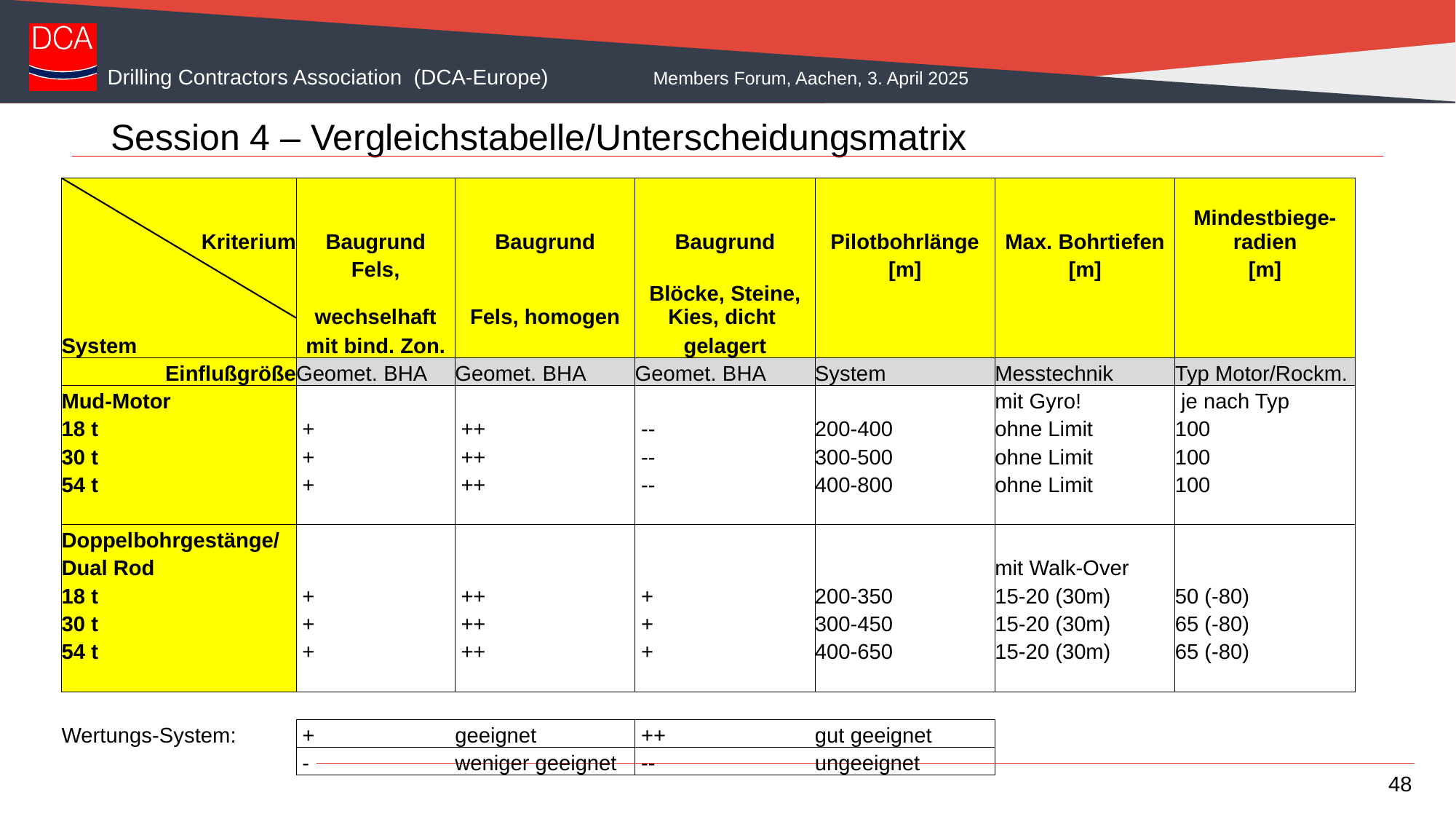

# Session 4 – Vergleichstabelle/Unterscheidungsmatrix
|  |  |  |  |  |  |  |
| --- | --- | --- | --- | --- | --- | --- |
| Kriterium | Baugrund | Baugrund | Baugrund | Pilotbohrlänge | Max. Bohrtiefen | Mindestbiege-radien |
|  | Fels, |  |  | [m] | [m] | [m] |
|  | wechselhaft | Fels, homogen | Blöcke, Steine, Kies, dicht |  |  |  |
| System | mit bind. Zon. |  | gelagert |  |  |  |
| Einflußgröße | Geomet. BHA | Geomet. BHA | Geomet. BHA | System | Messtechnik | Typ Motor/Rockm. |
| Mud-Motor |  |  |  |  | mit Gyro! | je nach Typ |
| 18 t | + | ++ | -- | 200-400 | ohne Limit | 100 |
| 30 t | + | ++ | -- | 300-500 | ohne Limit | 100 |
| 54 t | + | ++ | -- | 400-800 | ohne Limit | 100 |
|  |  |  |  |  |  |  |
| Doppelbohrgestänge/ |  |  |  |  |  |  |
| Dual Rod |  |  |  |  | mit Walk-Over |  |
| 18 t | + | ++ | + | 200-350 | 15-20 (30m) | 50 (-80) |
| 30 t | + | ++ | + | 300-450 | 15-20 (30m) | 65 (-80) |
| 54 t | + | ++ | + | 400-650 | 15-20 (30m) | 65 (-80) |
|  |  |  |  |  |  |  |
|  |  |  |  |  |  |  |
| Wertungs-System: | + | geeignet | ++ | gut geeignet |  |  |
|  | - | weniger geeignet | -- | ungeeignet |  |  |